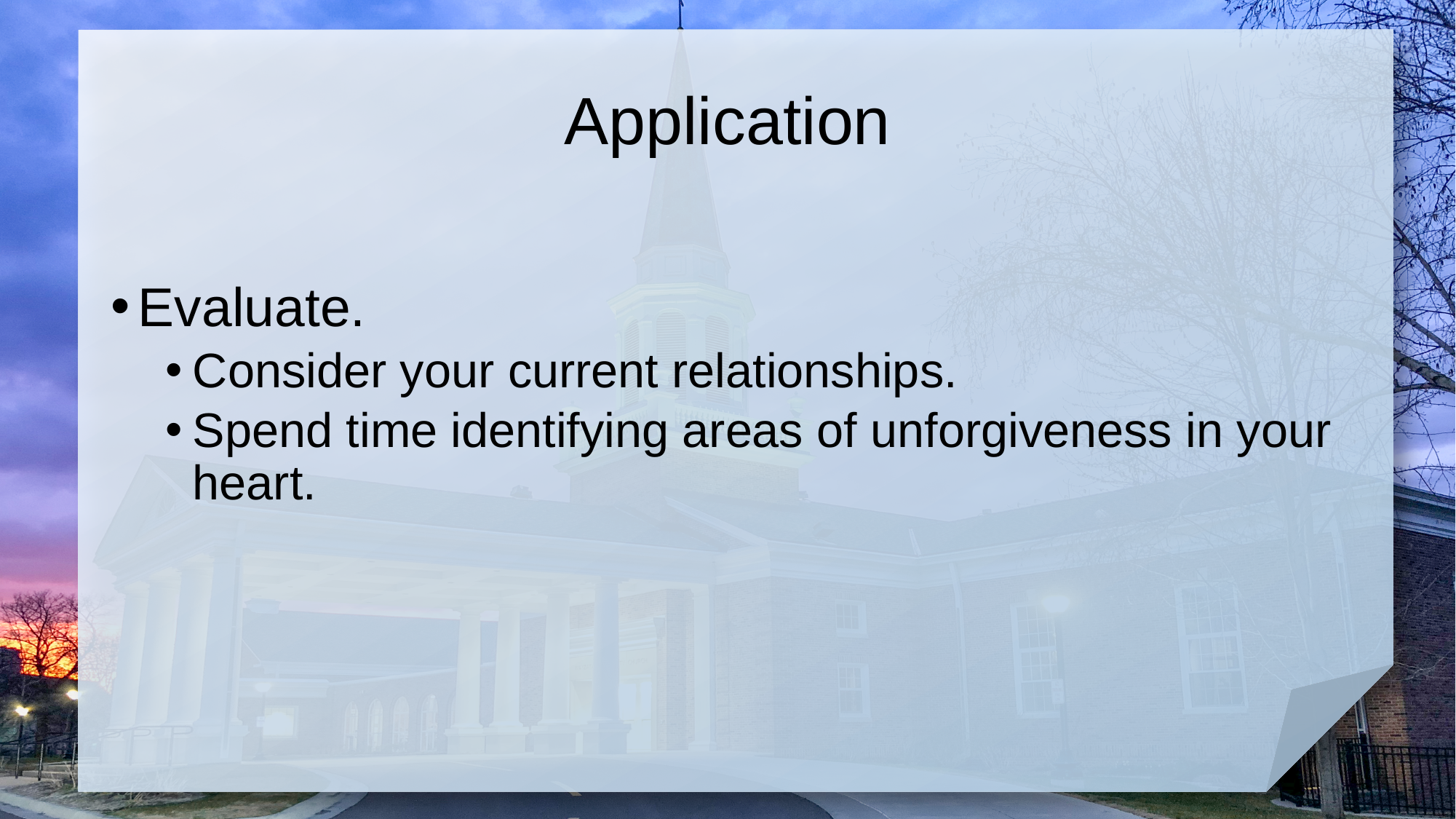

# Application
Evaluate.
Consider your current relationships.
Spend time identifying areas of unforgiveness in your heart.